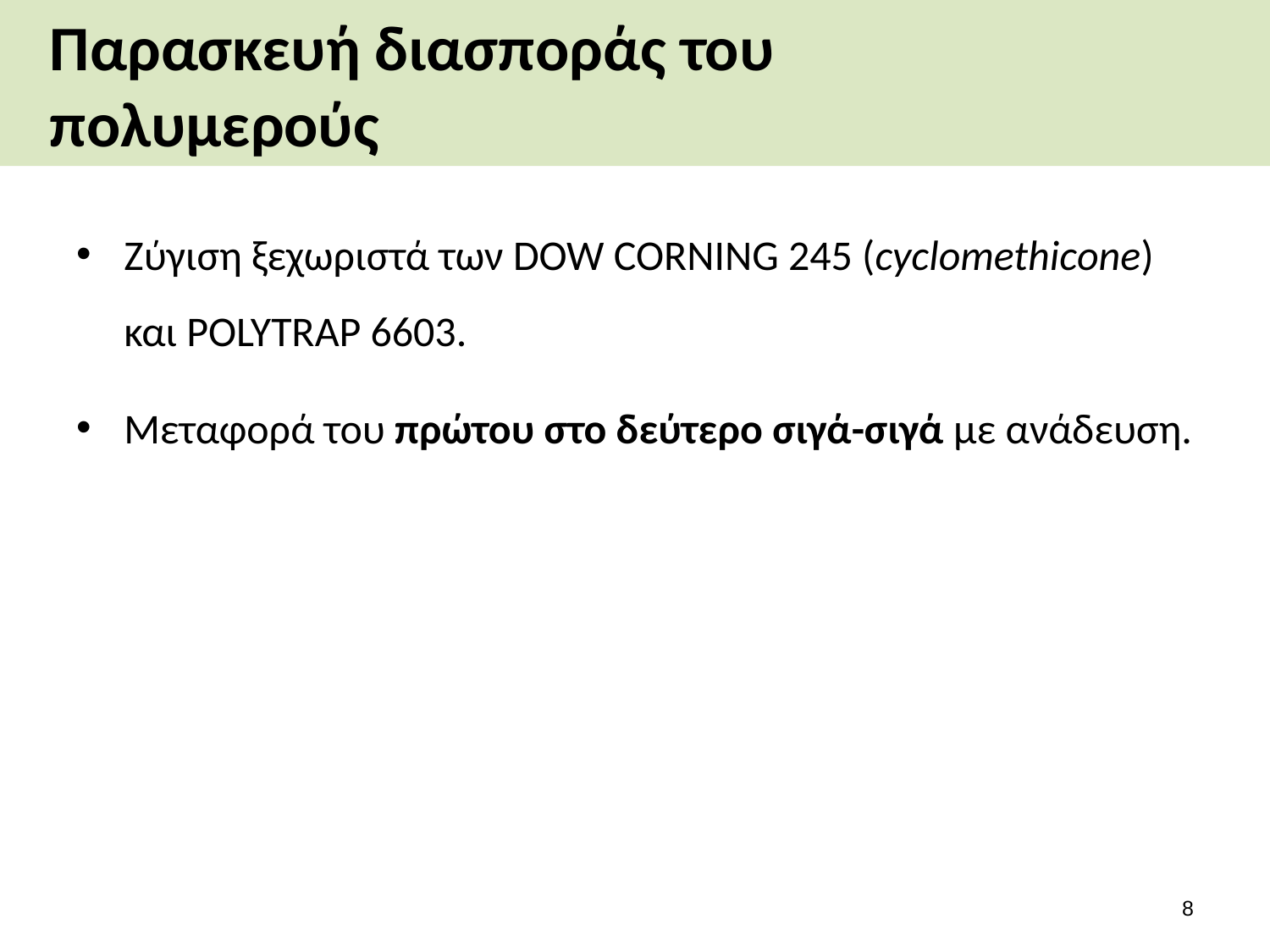

# Παρασκευή διασποράς του πολυμερούς
Ζύγιση ξεχωριστά των DOW CORNING 245 (cyclomethicone) και POLYTRAP 6603.
Μεταφορά του πρώτου στο δεύτερο σιγά-σιγά με ανάδευση.

8